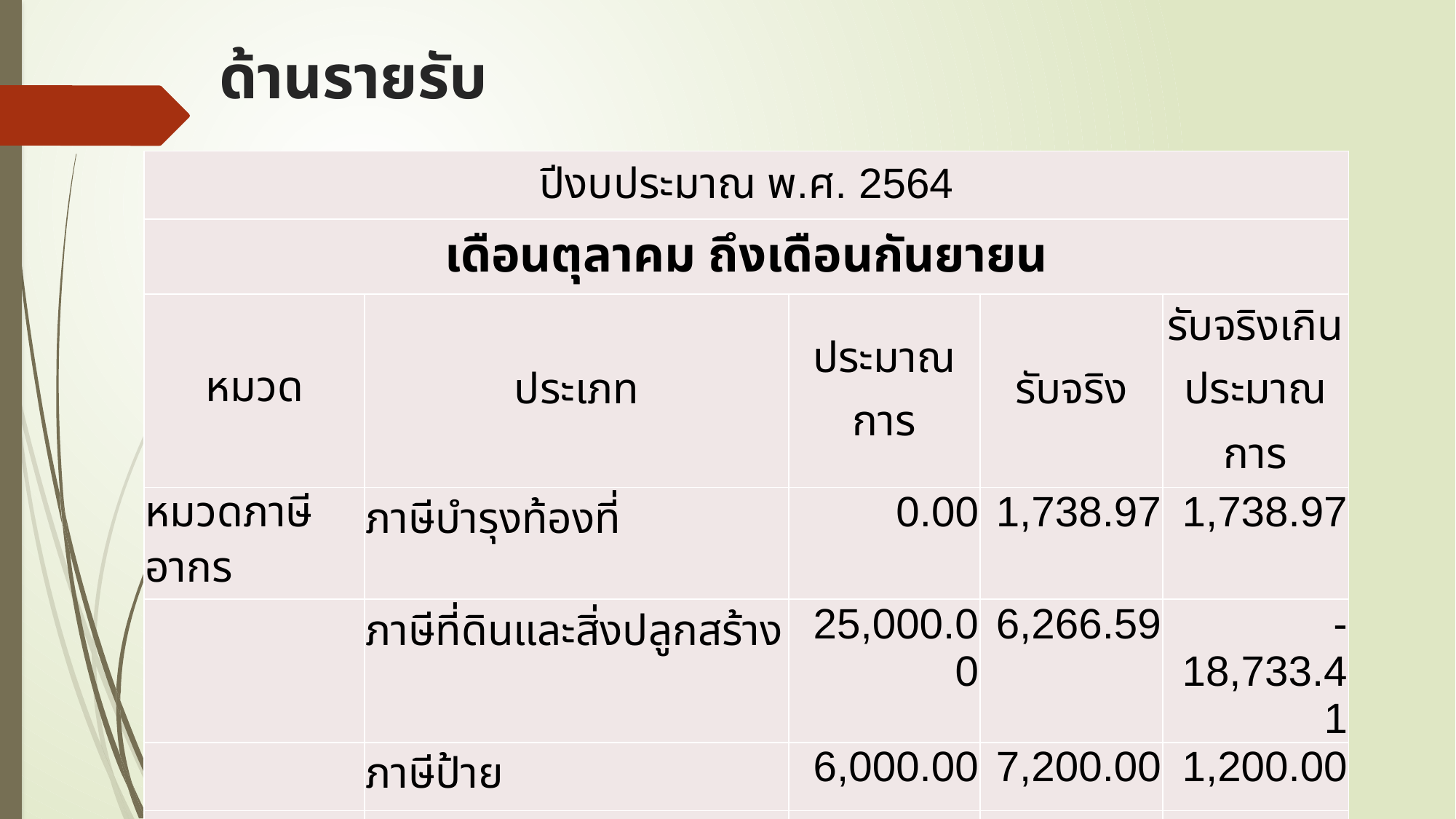

# ด้านรายรับ
| ปีงบประมาณ พ.ศ. 2564 |  |  |  |  |
| --- | --- | --- | --- | --- |
| เดือนตุลาคม ถึงเดือนกันยายน |  |  |  |  |
| หมวด | ประเภท | ประมาณการ | รับจริง | รับจริงเกินประมาณการ |
| หมวดภาษีอากร | ภาษีบำรุงท้องที่ | 0.00 | 1,738.97 | 1,738.97 |
|  | ภาษีที่ดินและสิ่งปลูกสร้าง | 25,000.00 | 6,266.59 | -18,733.41 |
|  | ภาษีป้าย | 6,000.00 | 7,200.00 | 1,200.00 |
|  | อากรการฆ่าสัตว์ | 100.00 | 30.00 | -70.00 |
| รวมหมวดภาษีอากร |  | 31,100.00 | 15,235.56 | -15,864.44 |